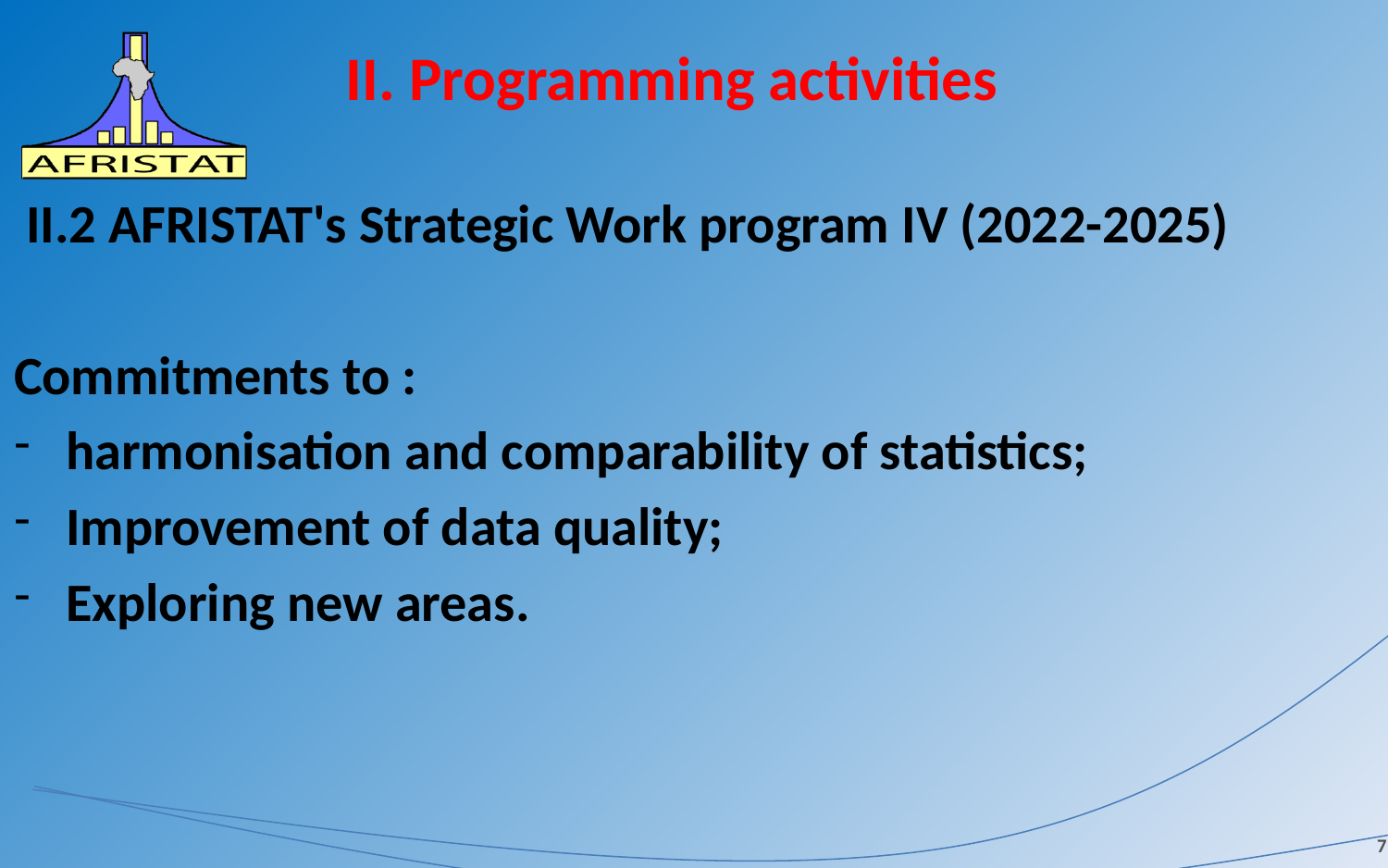

# II. Programming activities
 II.2 AFRISTAT's Strategic Work program IV (2022-2025)

Commitments to :
harmonisation and comparability of statistics;
Improvement of data quality;
Exploring new areas.

7